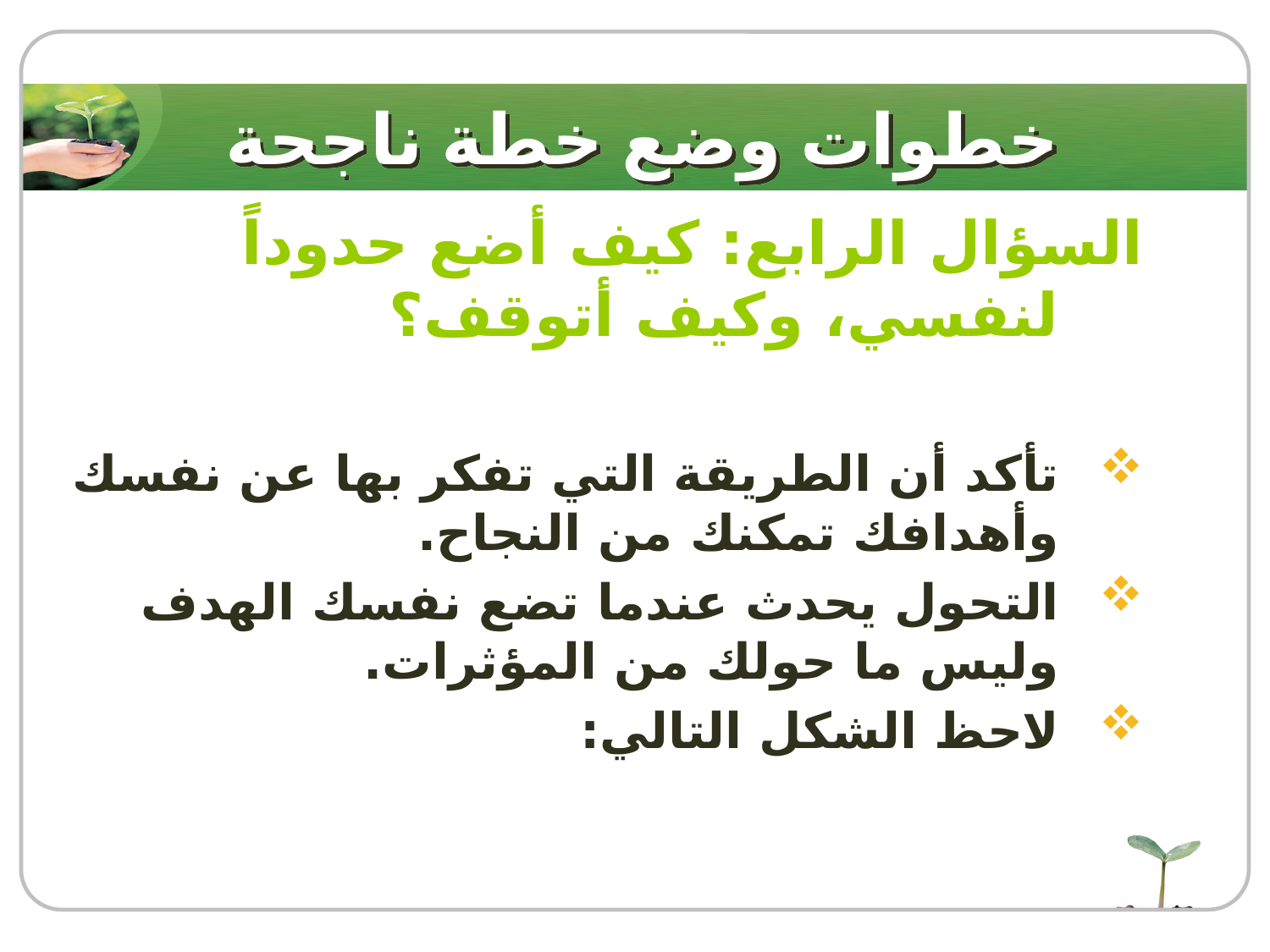

# خطوات وضع خطة ناجحة
السؤال الرابع: كيف أضع حدوداً لنفسي، وكيف أتوقف؟

تأكد أن الطريقة التي تفكر بها عن نفسك وأهدافك تمكنك من النجاح.
التحول يحدث عندما تضع نفسك الهدف وليس ما حولك من المؤثرات.
لاحظ الشكل التالي: